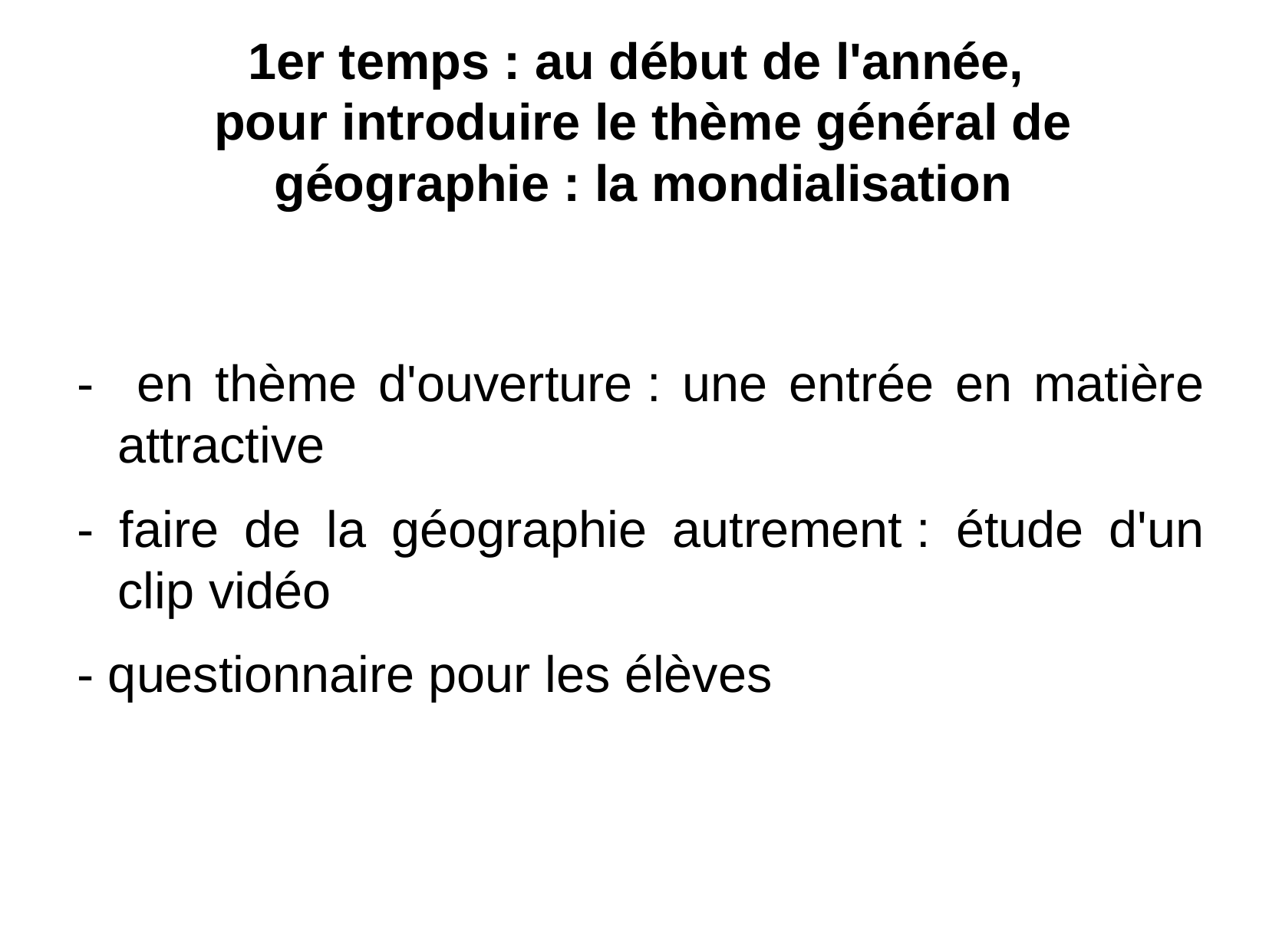

1er temps : au début de l'année,
pour introduire le thème général de géographie : la mondialisation
-  en thème d'ouverture : une entrée en matière attractive
- faire de la géographie autrement : étude d'un clip vidéo
- questionnaire pour les élèves